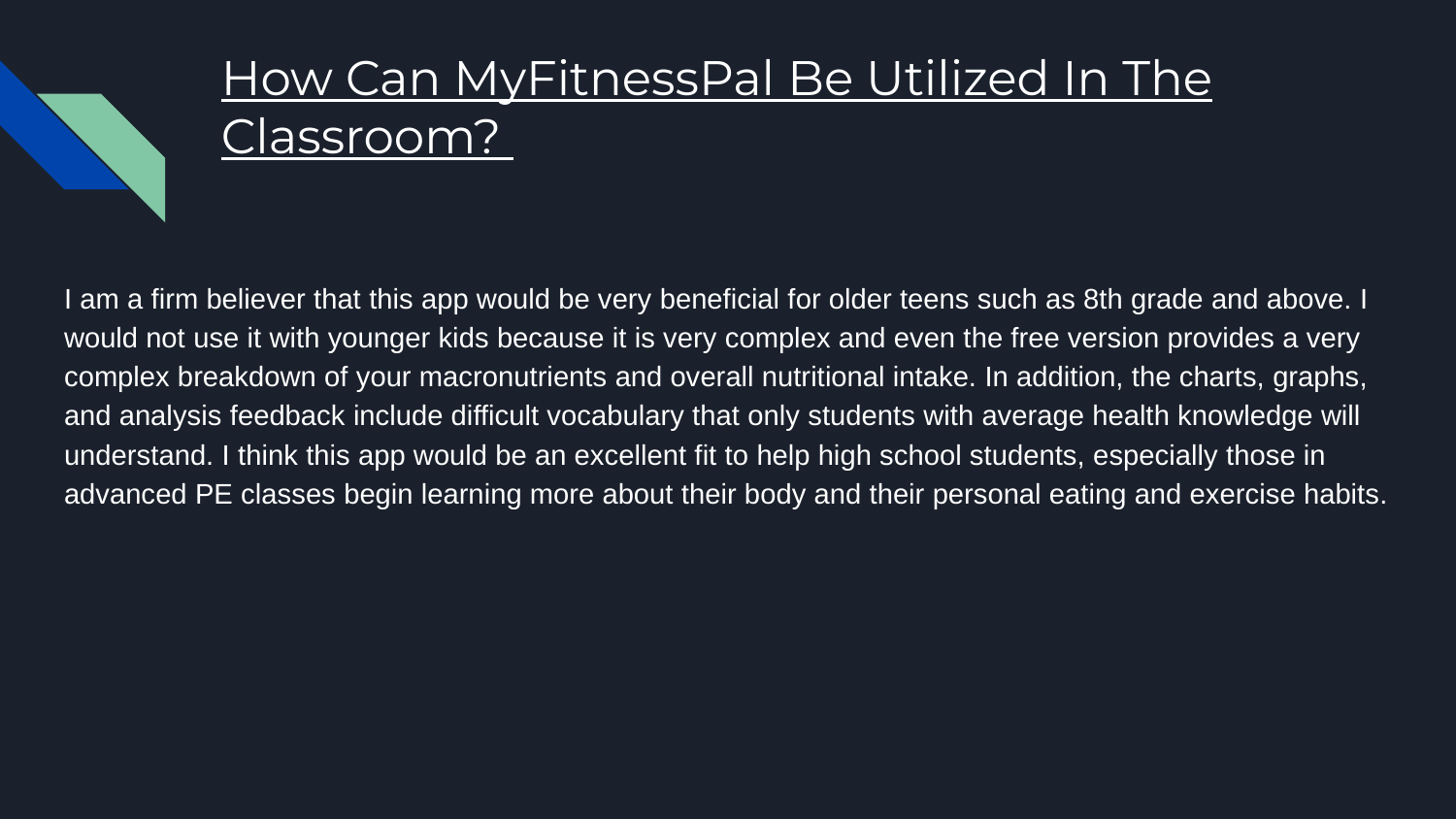

# How Can MyFitnessPal Be Utilized In The Classroom?

I am a firm believer that this app would be very beneficial for older teens such as 8th grade and above. I would not use it with younger kids because it is very complex and even the free version provides a very complex breakdown of your macronutrients and overall nutritional intake. In addition, the charts, graphs, and analysis feedback include difficult vocabulary that only students with average health knowledge will understand. I think this app would be an excellent fit to help high school students, especially those in advanced PE classes begin learning more about their body and their personal eating and exercise habits.